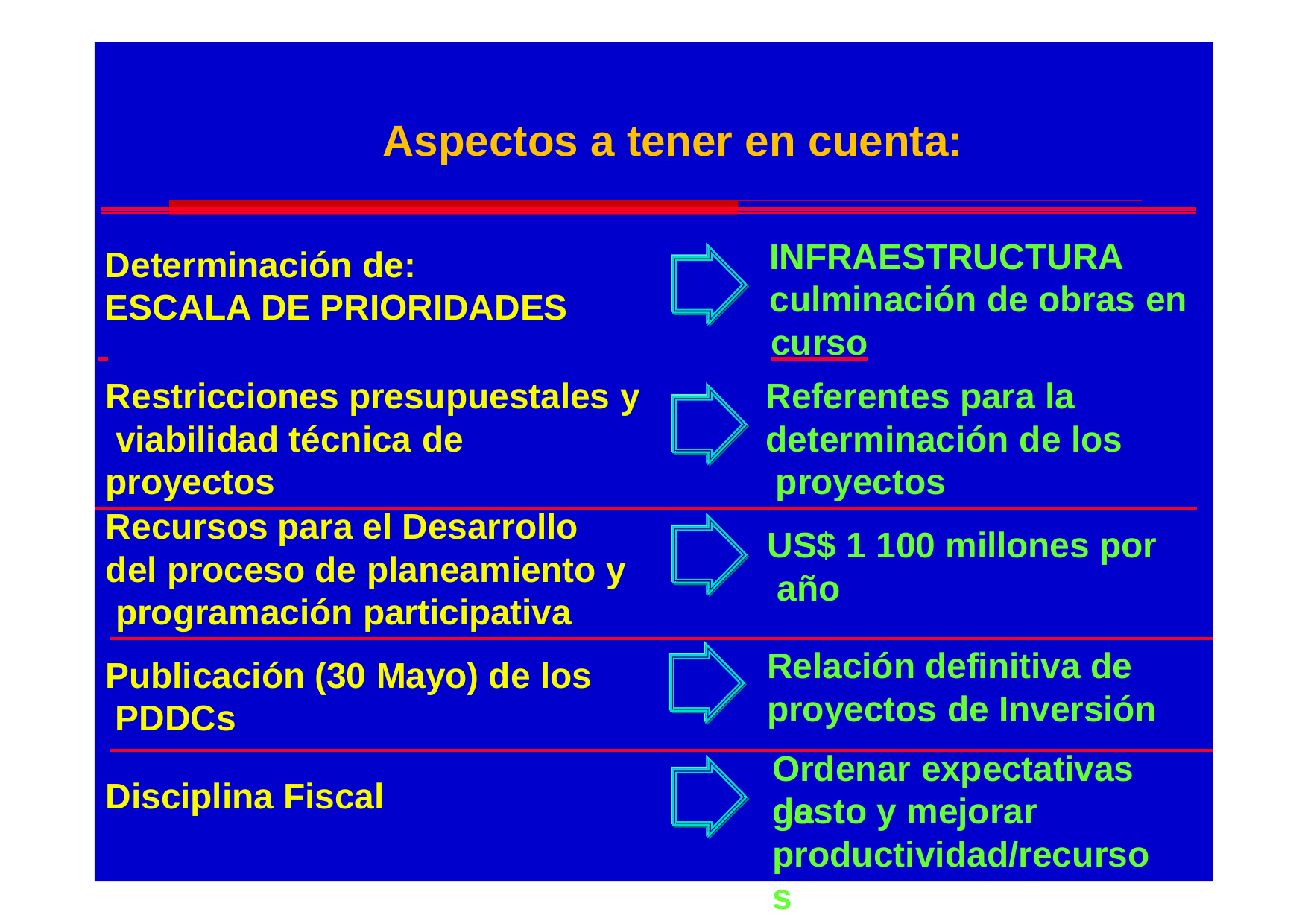

# Aspectos a tener en cuenta:

INFRAESTRUCTURA
culminación de obras en
Determinación de:

ESCALA DE PRIORIDADES
 	curso
Restricciones presupuestales y  viabilidad técnica de proyectos
Referentes para la  determinación de los  proyectos

Recursos para el Desarrollo  del proceso de planeamiento y  programación participativa

US$ 1 100 millones por  año

Relación definitiva de  proyectos de Inversión
Ordenar expectativas de

Publicación (30 Mayo) de los  PDDCs

Disciplina Fiscal
gasto y mejorar  productividad/recursos